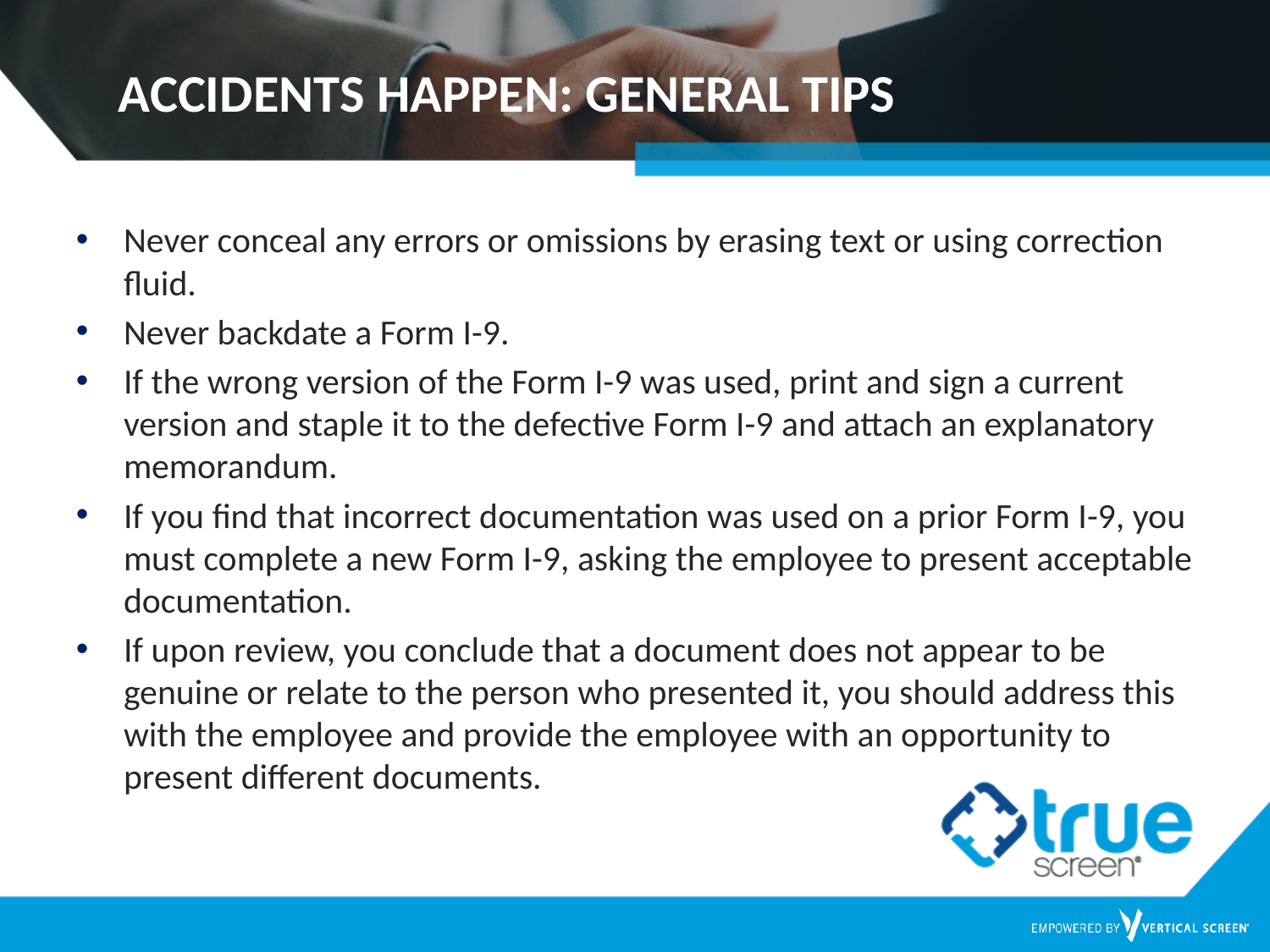

# ACCIDENTS HAPPEN: GENERAL TIPS
Never conceal any errors or omissions by erasing text or using correction fluid.
Never backdate a Form I-9.
If the wrong version of the Form I-9 was used, print and sign a current version and staple it to the defective Form I-9 and attach an explanatory memorandum.
If you find that incorrect documentation was used on a prior Form I-9, you must complete a new Form I-9, asking the employee to present acceptable documentation.
If upon review, you conclude that a document does not appear to be genuine or relate to the person who presented it, you should address this with the employee and provide the employee with an opportunity to present different documents.